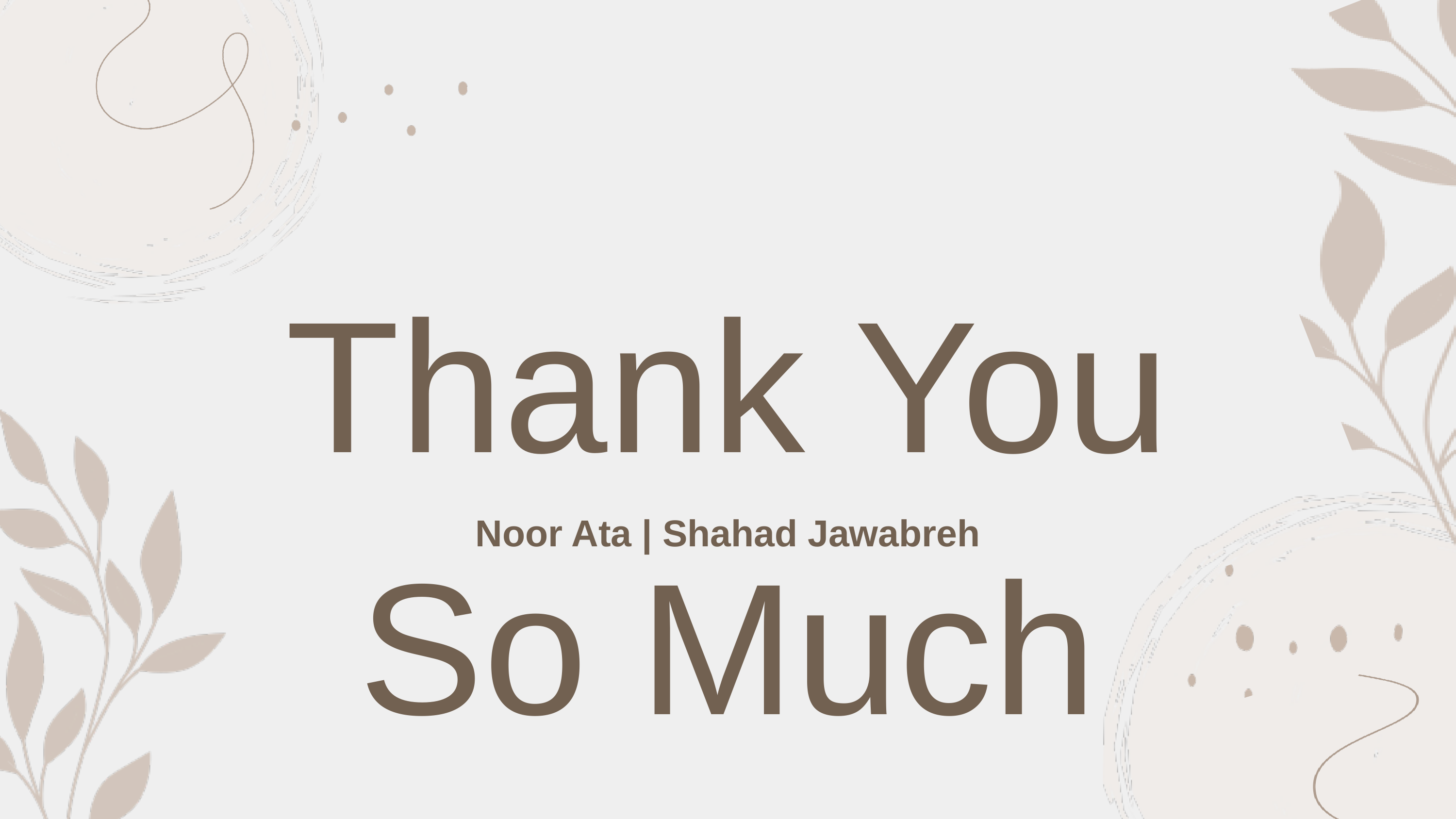

Thank You So Much

Noor Ata | Shahad Jawabreh